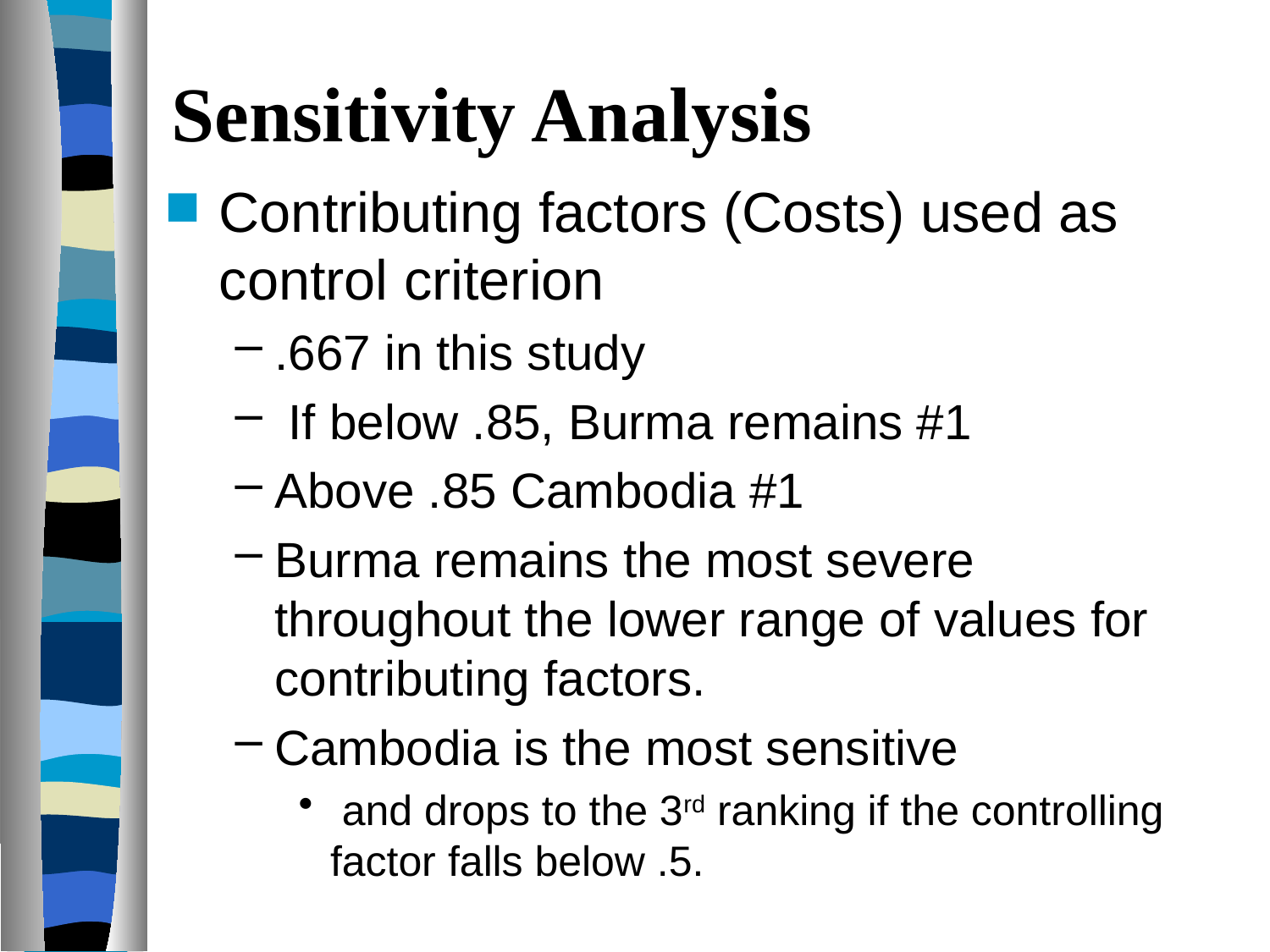

# Sensitivity Analysis
Contributing factors (Costs) used as control criterion
.667 in this study
 If below .85, Burma remains #1
Above .85 Cambodia #1
Burma remains the most severe throughout the lower range of values for contributing factors.
Cambodia is the most sensitive
 and drops to the 3rd ranking if the controlling factor falls below .5.